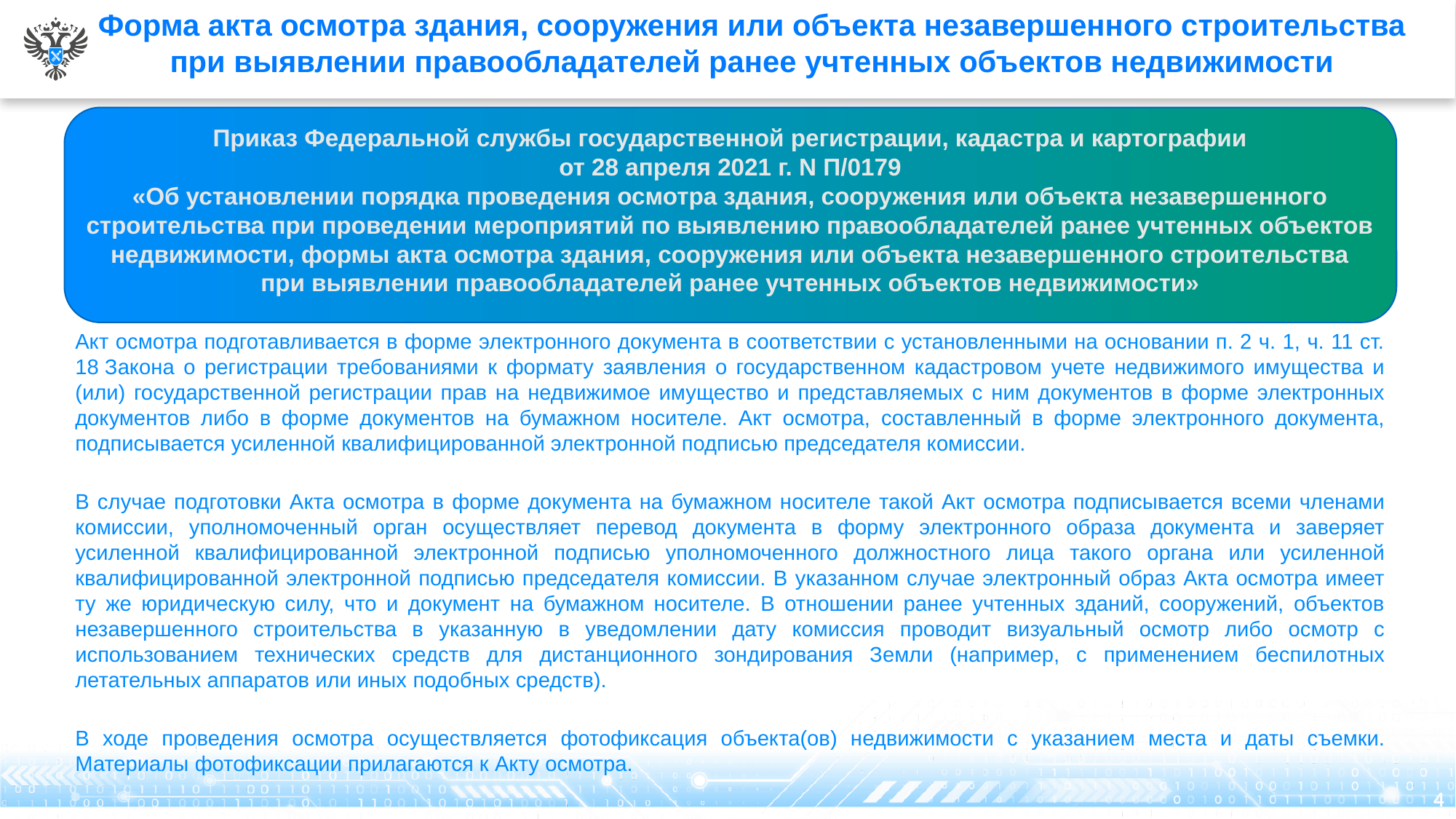

Форма акта осмотра здания, сооружения или объекта незавершенного строительства при выявлении правообладателей ранее учтенных объектов недвижимости

Приказ Федеральной службы государственной регистрации, кадастра и картографии
от 28 апреля 2021 г. N П/0179
«Об установлении порядка проведения осмотра здания, сооружения или объекта незавершенного строительства при проведении мероприятий по выявлению правообладателей ранее учтенных объектов недвижимости, формы акта осмотра здания, сооружения или объекта незавершенного строительства при выявлении правообладателей ранее учтенных объектов недвижимости»

Акт осмотра подготавливается в форме электронного документа в соответствии с установленными на основании п. 2 ч. 1, ч. 11 ст. 18 Закона о регистрации требованиями к формату заявления о государственном кадастровом учете недвижимого имущества и (или) государственной регистрации прав на недвижимое имущество и представляемых с ним документов в форме электронных документов либо в форме документов на бумажном носителе. Акт осмотра, составленный в форме электронного документа, подписывается усиленной квалифицированной электронной подписью председателя комиссии.
В случае подготовки Акта осмотра в форме документа на бумажном носителе такой Акт осмотра подписывается всеми членами комиссии, уполномоченный орган осуществляет перевод документа в форму электронного образа документа и заверяет усиленной квалифицированной электронной подписью уполномоченного должностного лица такого органа или усиленной квалифицированной электронной подписью председателя комиссии. В указанном случае электронный образ Акта осмотра имеет ту же юридическую силу, что и документ на бумажном носителе. В отношении ранее учтенных зданий, сооружений, объектов незавершенного строительства в указанную в уведомлении дату комиссия проводит визуальный осмотр либо осмотр с использованием технических средств для дистанционного зондирования Земли (например, с применением беспилотных летательных аппаратов или иных подобных средств).
В ходе проведения осмотра осуществляется фотофиксация объекта(ов) недвижимости с указанием места и даты съемки. Материалы фотофиксации прилагаются к Акту осмотра.